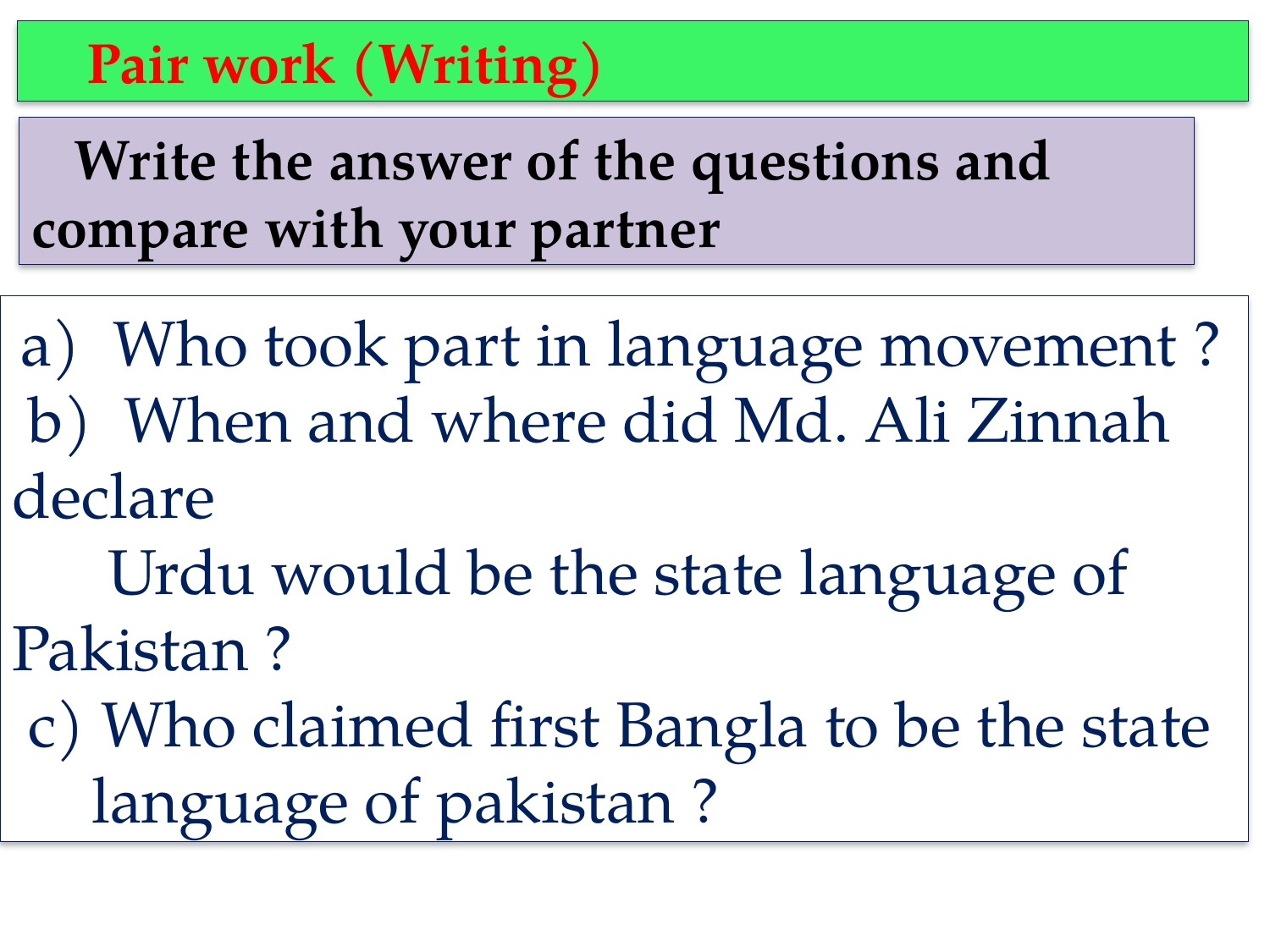

Pair work (Writing)
   Write the answer of the questions and compare with your partner
 a)  Who took part in language movement ?
 b)  When and where did Md. Ali Zinnah  declare
      Urdu would be the state language of Pakistan ?
 c) Who claimed first Bangla to be the state
     language of pakistan ?